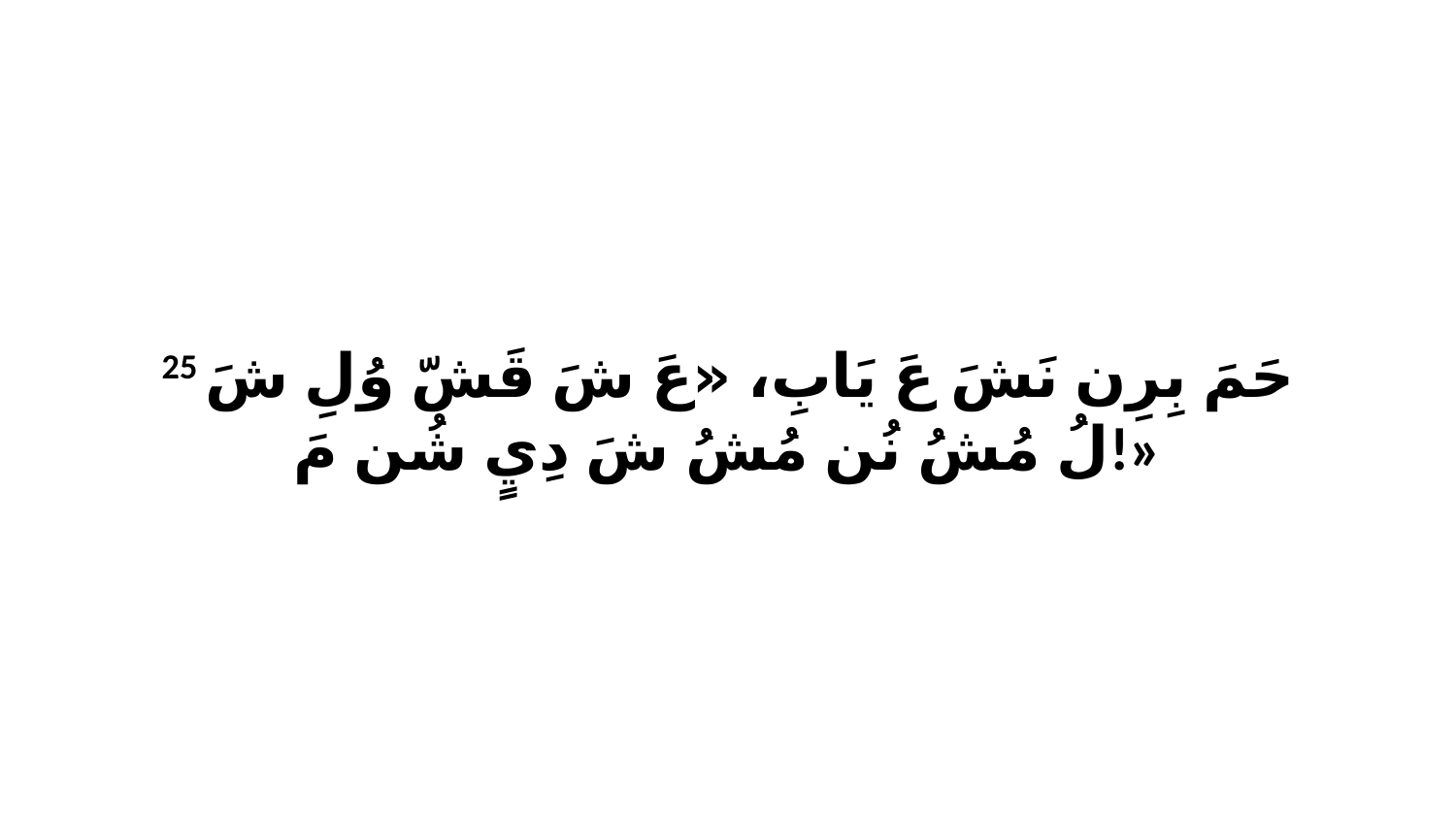

25 حَمَ بِرِن نَشَ عَ يَابِ، «عَ شَ قَشّ وُلِ شَ لُ مُشُ نُن مُشُ شَ دِيٍ شُن مَ!»